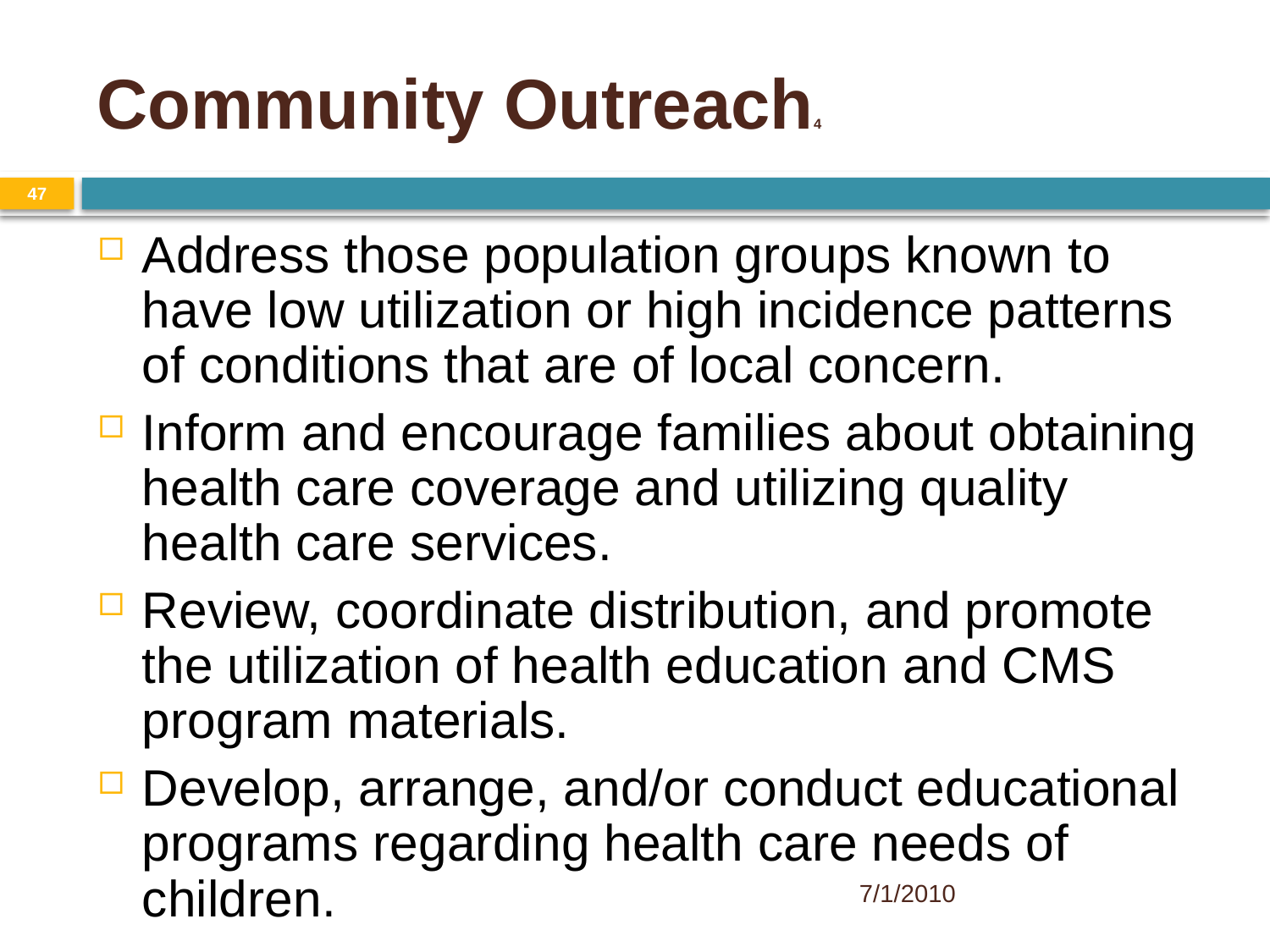

Community Outreach4
47
Address those population groups known to have low utilization or high incidence patterns of conditions that are of local concern.
Inform and encourage families about obtaining health care coverage and utilizing quality health care services.
Review, coordinate distribution, and promote the utilization of health education and CMS program materials.
Develop, arrange, and/or conduct educational programs regarding health care needs of children.

7/1/2010